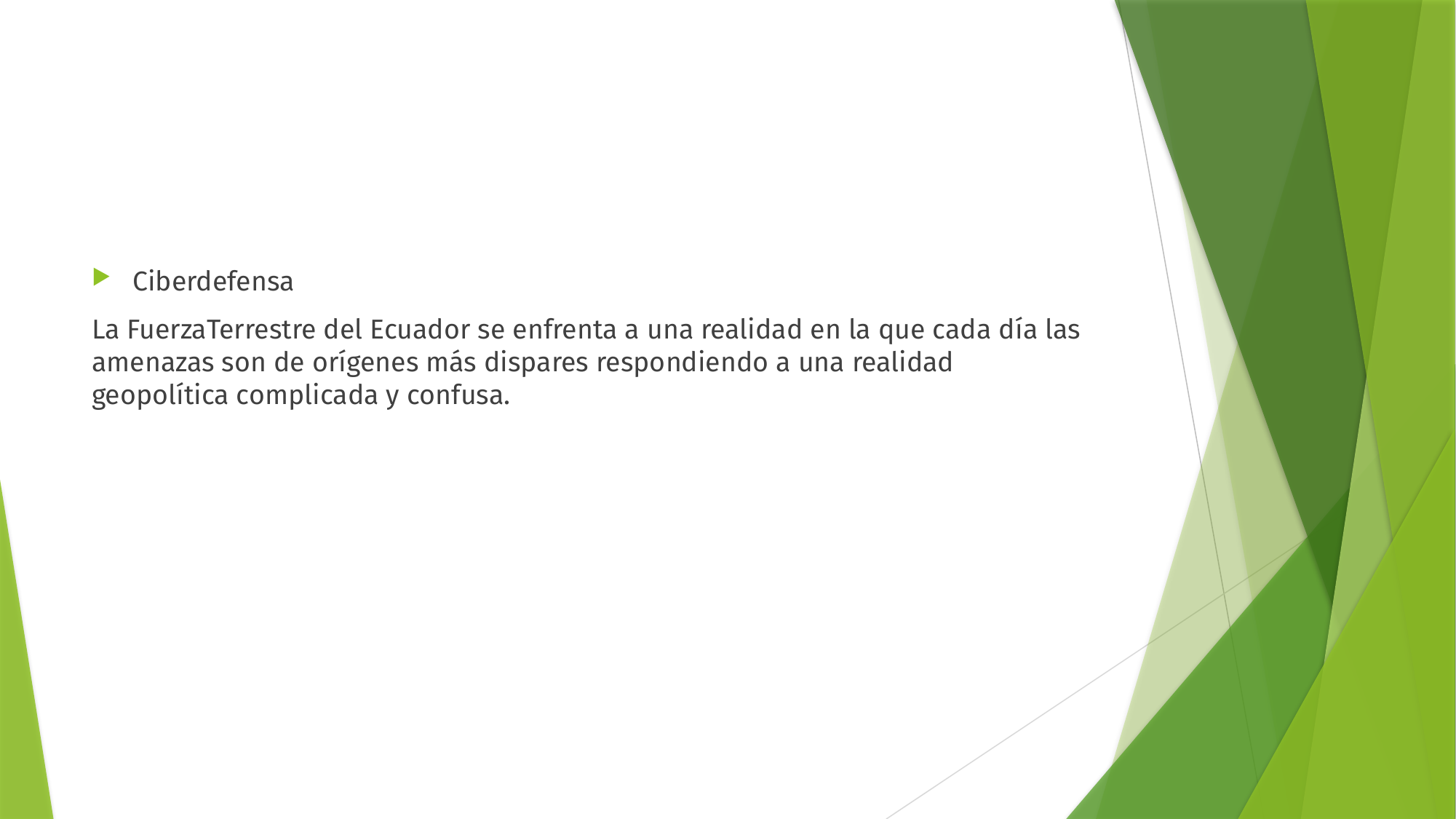

#
Ciberdefensa
La FuerzaTerrestre del Ecuador se enfrenta a una realidad en la que cada día las amenazas son de orígenes más dispares respondiendo a una realidad geopolítica complicada y confusa.